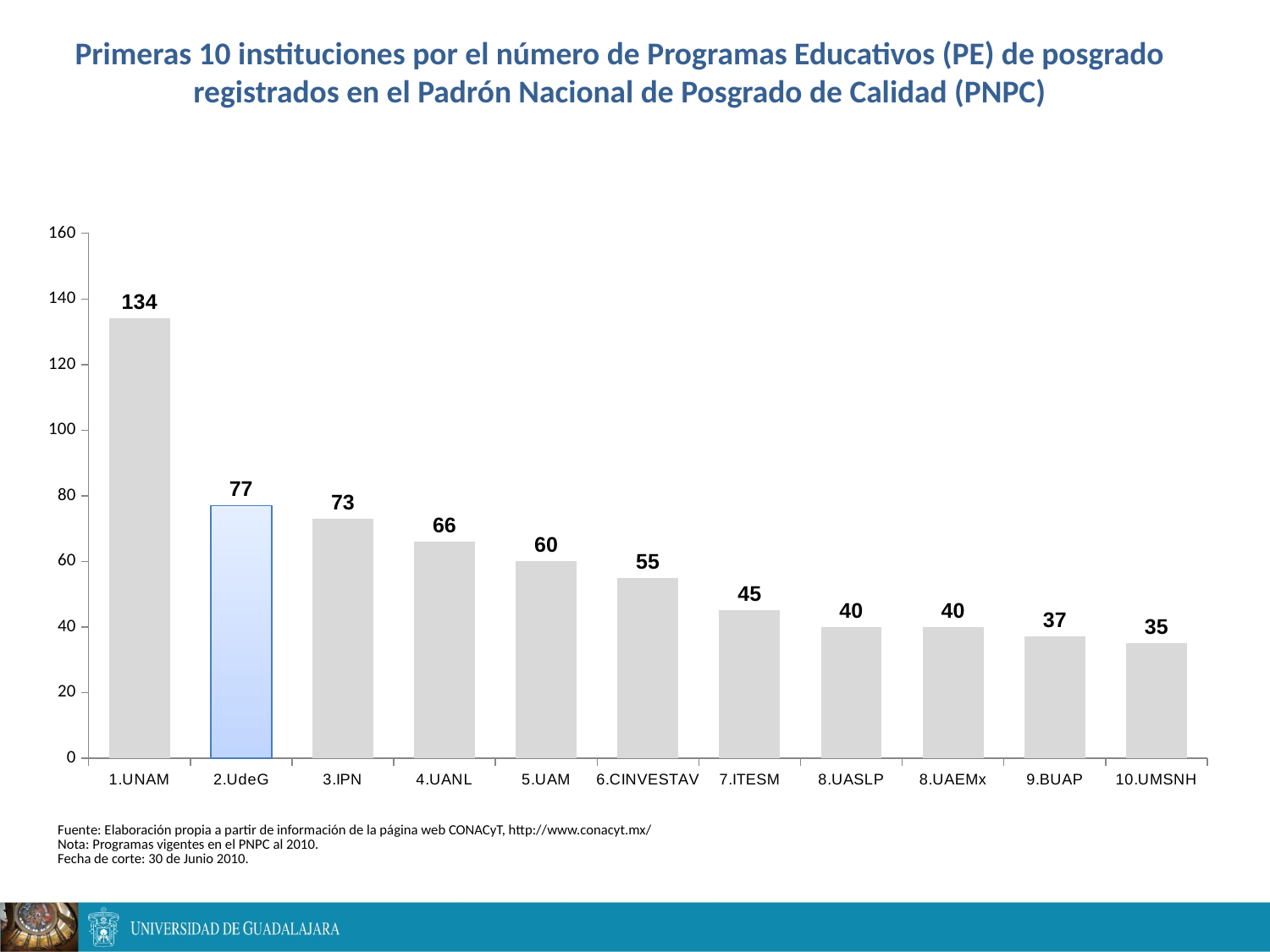

# Primeras 10 instituciones por el número de Programas Educativos (PE) de posgrado registrados en el Padrón Nacional de Posgrado de Calidad (PNPC)

### Chart

| Category |  |
|---|---|
| 1.UNAM | 134.0 |
| 2.UdeG | 77.0 |
| 3.IPN | 73.0 |
| 4.UANL | 66.0 |
| 5.UAM | 60.0 |
| 6.CINVESTAV | 55.0 |
| 7.ITESM | 45.0 |
| 8.UASLP | 40.0 |
| 8.UAEMx | 40.0 |
| 9.BUAP | 37.0 |
| 10.UMSNH | 35.0 |
| Fuente: Elaboración propia a partir de información de la página web CONACyT, http://www.conacyt.mx/ Nota: Programas vigentes en el PNPC al 2010. Fecha de corte: 30 de Junio 2010. |
| --- |
|  |
|  |